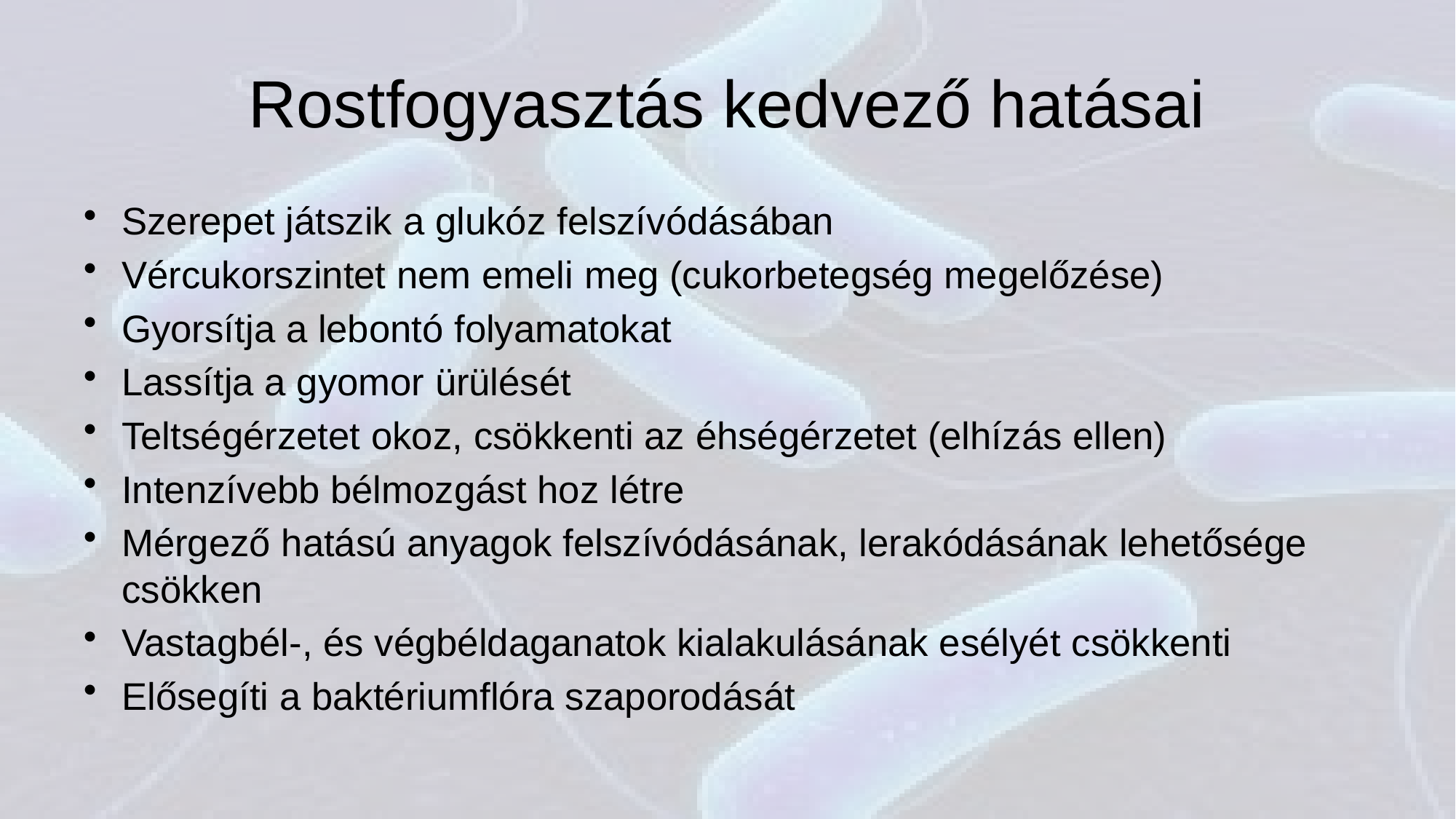

# Rostfogyasztás kedvező hatásai
Szerepet játszik a glukóz felszívódásában
Vércukorszintet nem emeli meg (cukorbetegség megelőzése)
Gyorsítja a lebontó folyamatokat
Lassítja a gyomor ürülését
Teltségérzetet okoz, csökkenti az éhségérzetet (elhízás ellen)
Intenzívebb bélmozgást hoz létre
Mérgező hatású anyagok felszívódásának, lerakódásának lehetősége csökken
Vastagbél-, és végbéldaganatok kialakulásának esélyét csökkenti
Elősegíti a baktériumflóra szaporodását